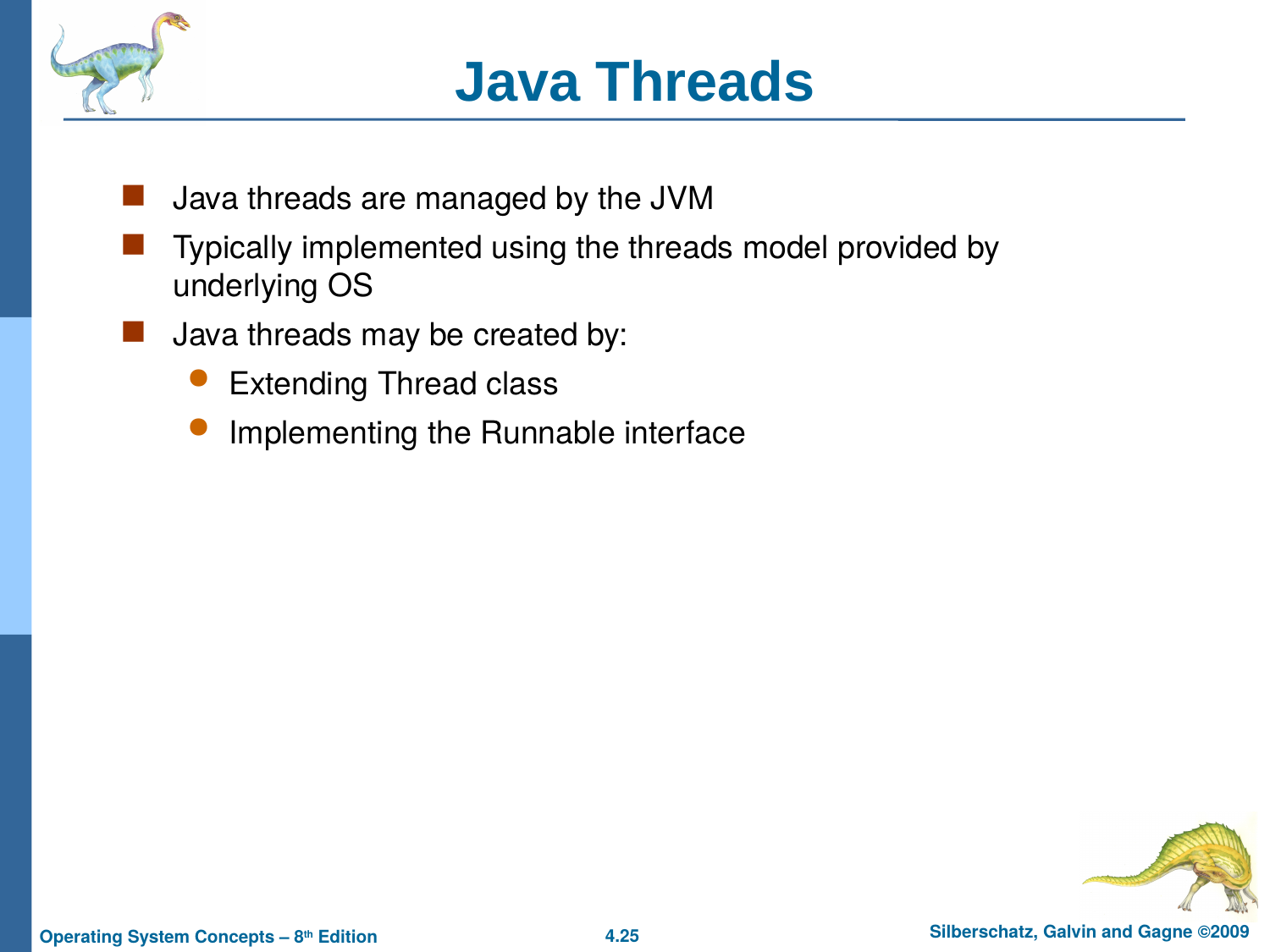

# Java Threads
Java threads are managed by the JVM
Typically implemented using the threads model provided by underlying OS
Java threads may be created by:
Extending Thread class
Implementing the Runnable interface